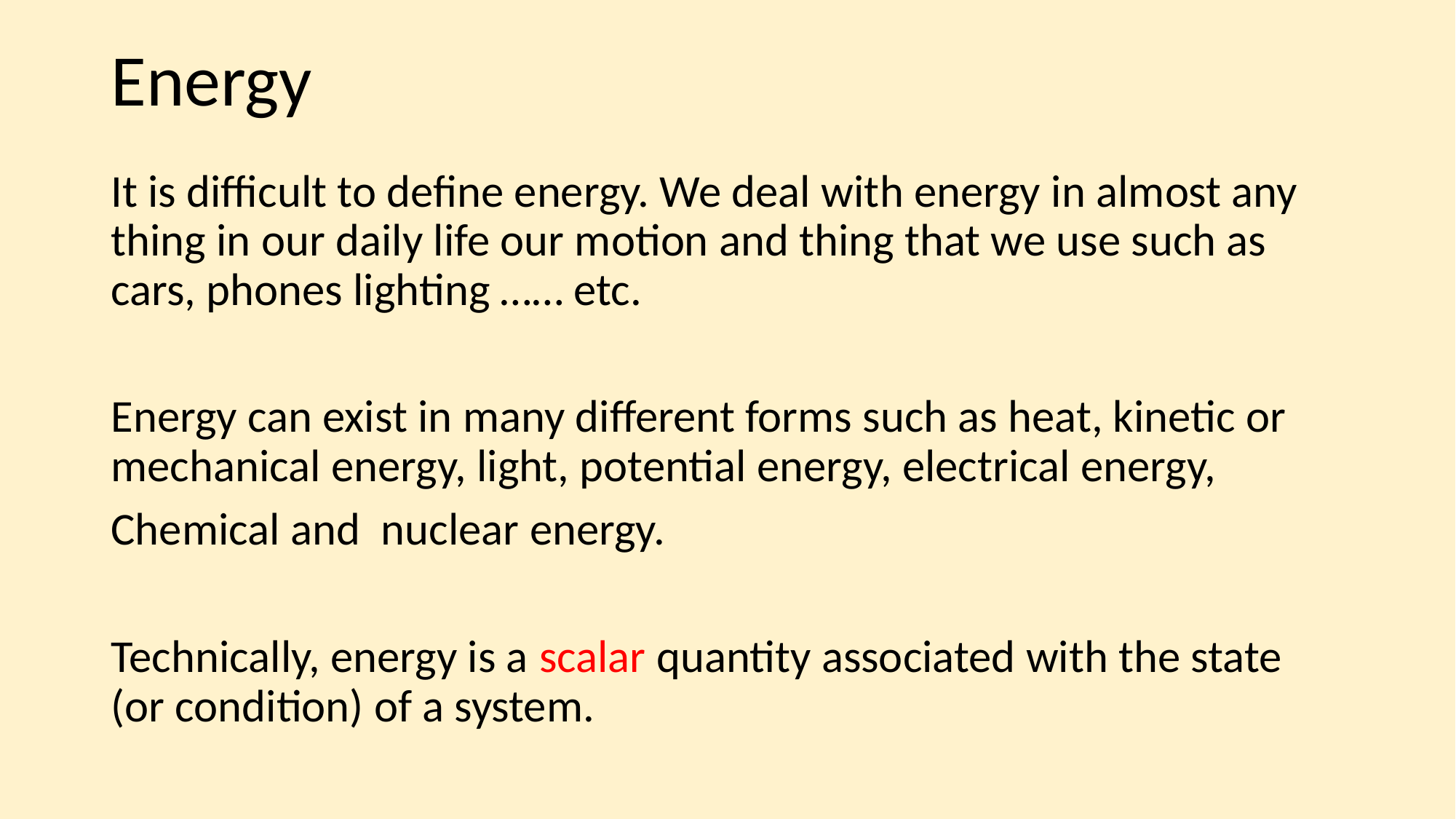

# Energy
It is difficult to define energy. We deal with energy in almost any thing in our daily life our motion and thing that we use such as cars, phones lighting …… etc.

Energy can exist in many different forms such as heat, kinetic or mechanical energy, light, potential energy, electrical energy,
Chemical and  nuclear energy.

Technically, energy is a scalar quantity associated with the state (or condition) of a system.